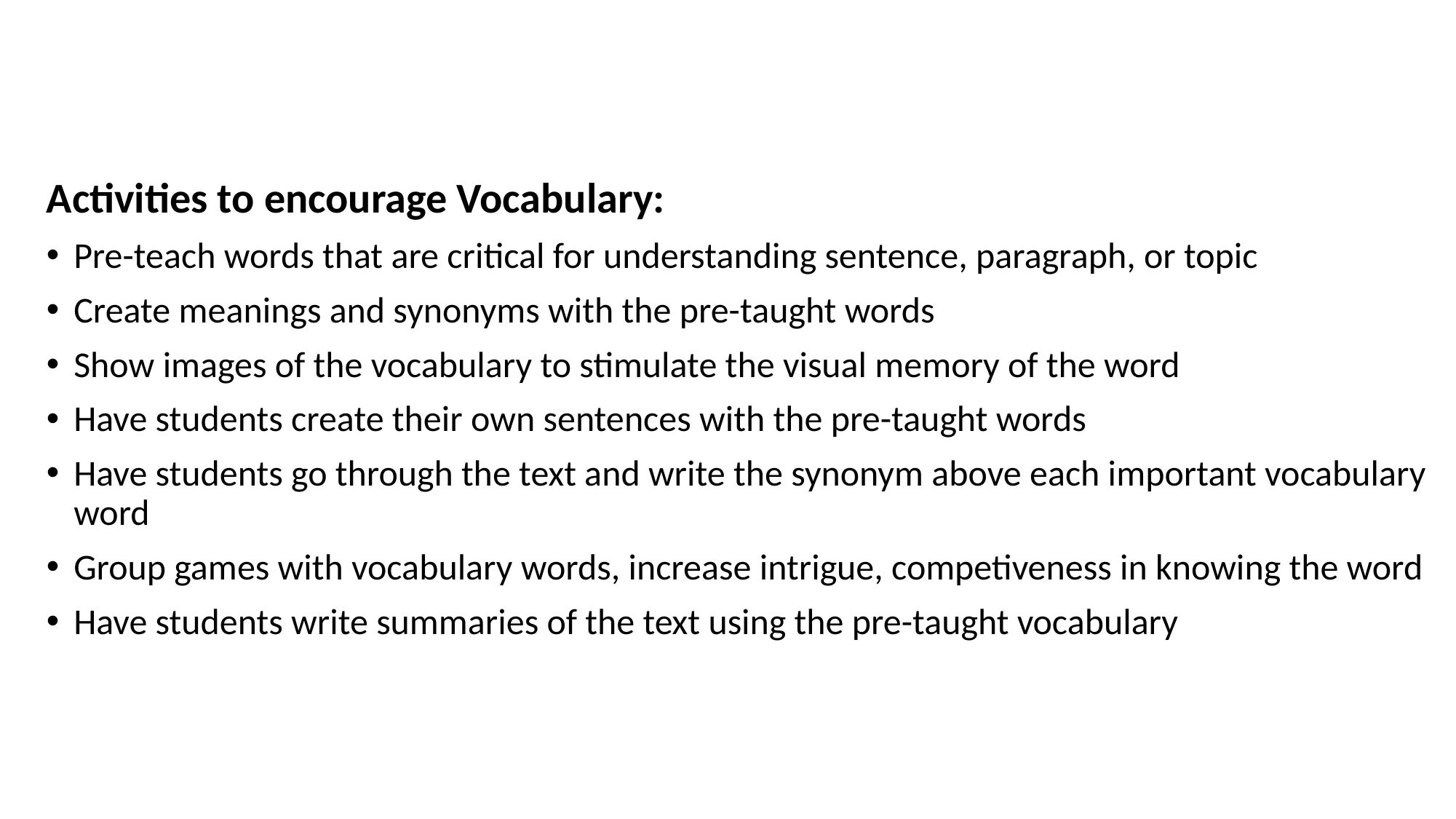

Activities to encourage Vocabulary:
Pre-teach words that are critical for understanding sentence, paragraph, or topic
Create meanings and synonyms with the pre-taught words
Show images of the vocabulary to stimulate the visual memory of the word
Have students create their own sentences with the pre-taught words
Have students go through the text and write the synonym above each important vocabulary word
Group games with vocabulary words, increase intrigue, competiveness in knowing the word
Have students write summaries of the text using the pre-taught vocabulary